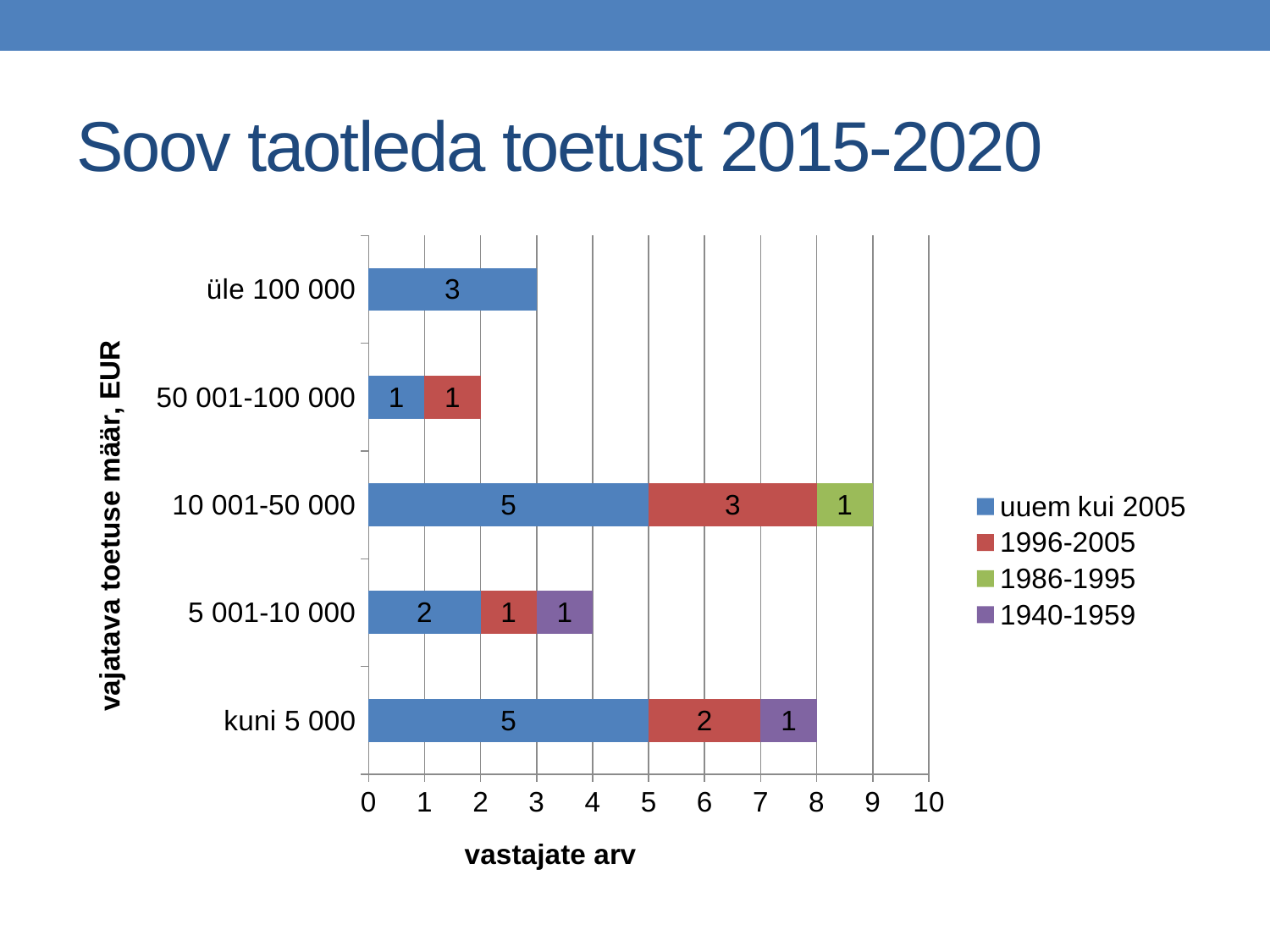

# Soov taotleda toetust 2015-2020

### Chart

| Category | uuem kui 2005 | 1996-2005 | 1986-1995 | 1940-1959 |
|---|---|---|---|---|
| kuni 5 000 | 5.0 | 2.0 | 0.0 | 1.0 |
| 5 001-10 000 | 2.0 | 1.0 | 0.0 | 1.0 |
| 10 001-50 000 | 5.0 | 3.0 | 1.0 | 0.0 |
| 50 001-100 000 | 1.0 | 1.0 | 0.0 | 0.0 |
| üle 100 000 | 3.0 | 0.0 | 0.0 | 0.0 |